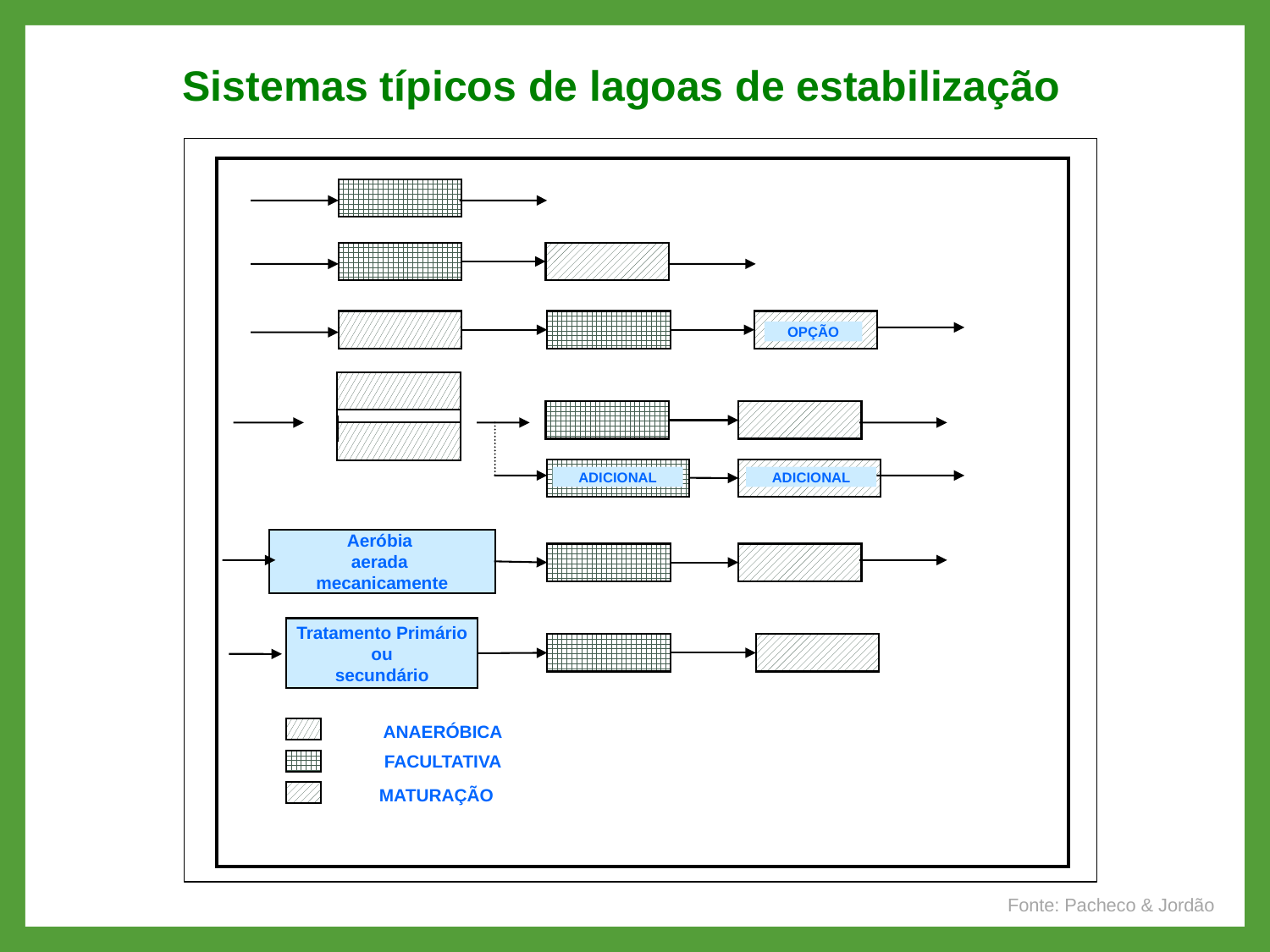

Sistemas típicos de lagoas de estabilização

Aeróbia
aerada
mecanicamente

Tratamento Primário ou
secundário

ANAERÓBICA

FACULTATIVA

MATURAÇÃO

OPÇÃO
ADICIONAL
ADICIONAL
Fonte: Pacheco & Jordão